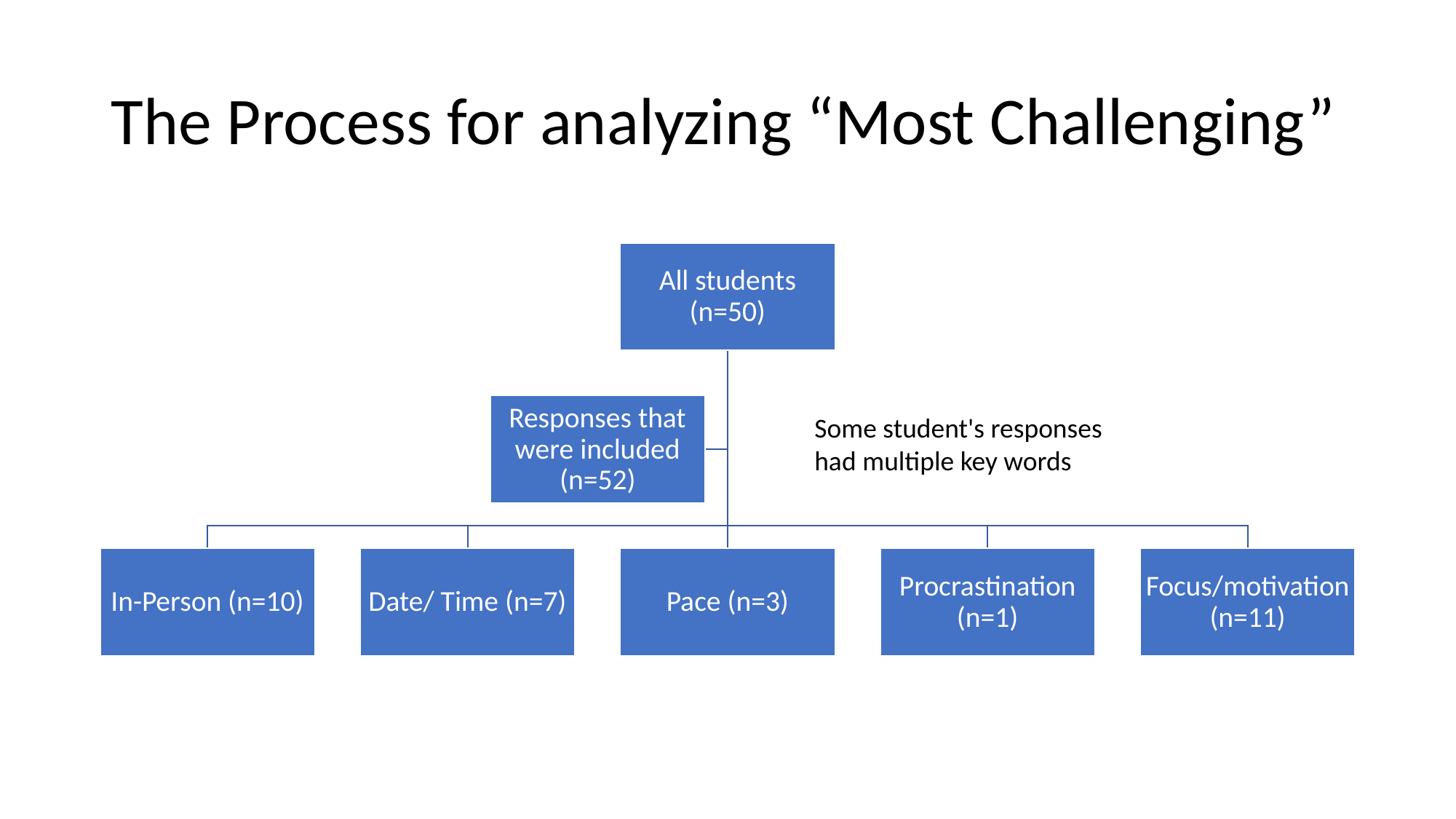

# The Process for analyzing “Most Challenging”
All students (n=50)
In-Person (n=10)
Date/ Time (n=7)
Pace (n=3)
Procrastination (n=1)
Focus/motivation (n=11)
Responses that were included (n=52)
Some student's responses had multiple key words